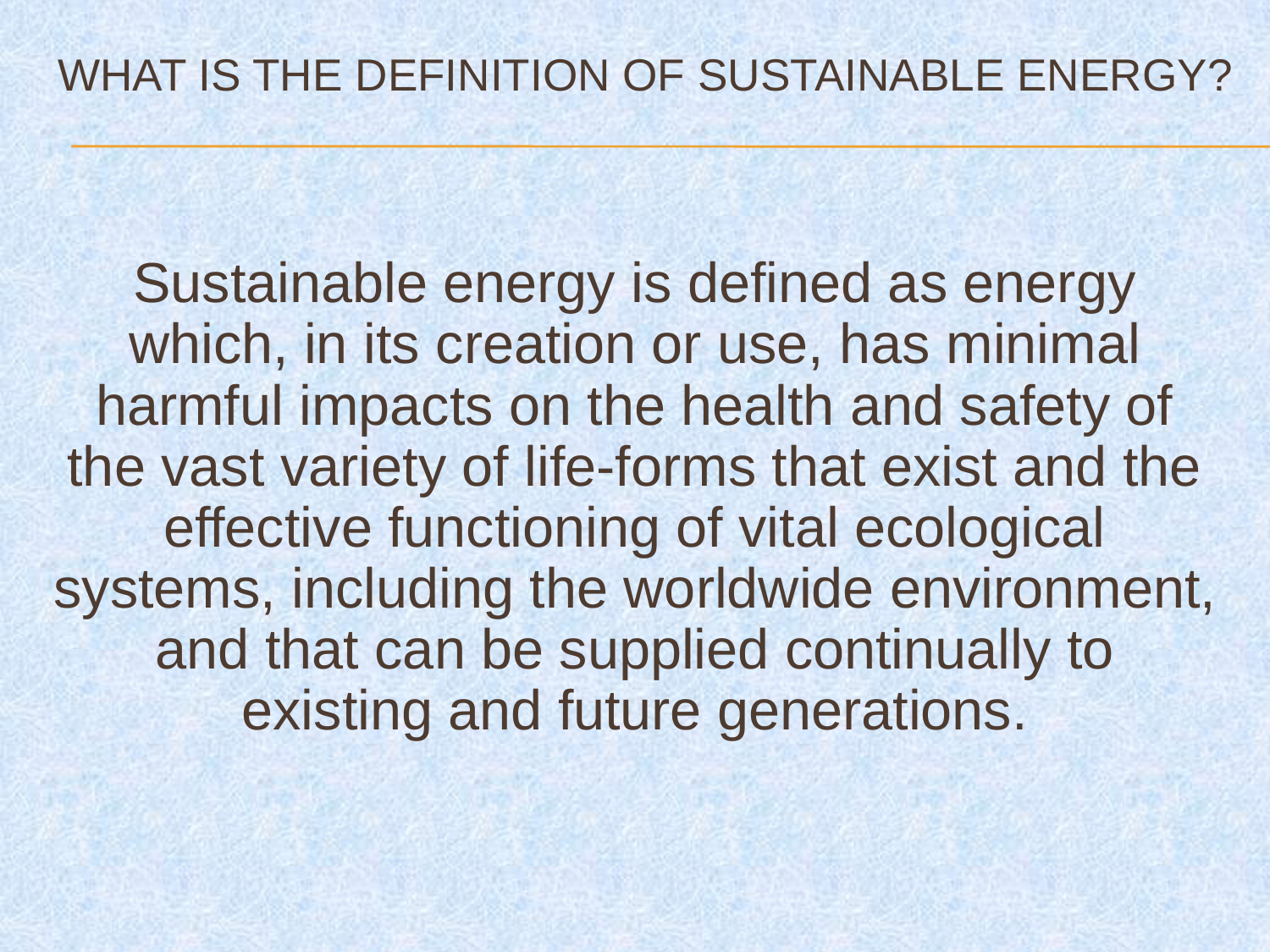

# What is the definition of sustainable energy?
Sustainable energy is defined as energy which, in its creation or use, has minimal harmful impacts on the health and safety of the vast variety of life-forms that exist and the effective functioning of vital ecological systems, including the worldwide environment, and that can be supplied continually to existing and future generations.